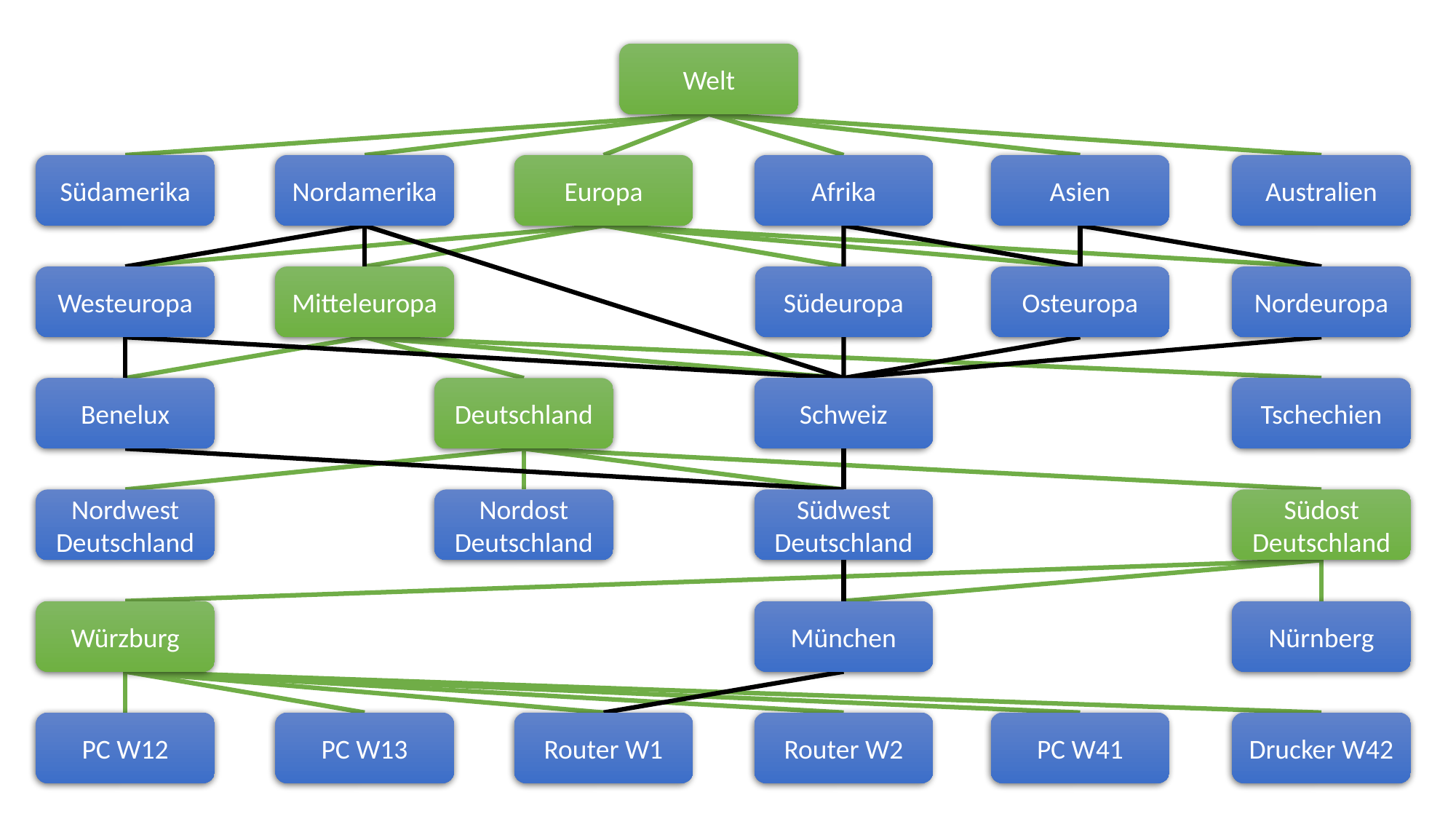

Welt
Südamerika
Nordamerika
Europa
Afrika
Asien
Australien
Westeuropa
Mitteleuropa
Osteuropa
Nordeuropa
Südeuropa
Benelux
Deutschland
Schweiz
Tschechien
Nordwest
Deutschland
Nordost
Deutschland
Südwest
Deutschland
Südost
Deutschland
Würzburg
München
Nürnberg
PC W12
PC W13
Router W1
Router W2
PC W41
Drucker W42